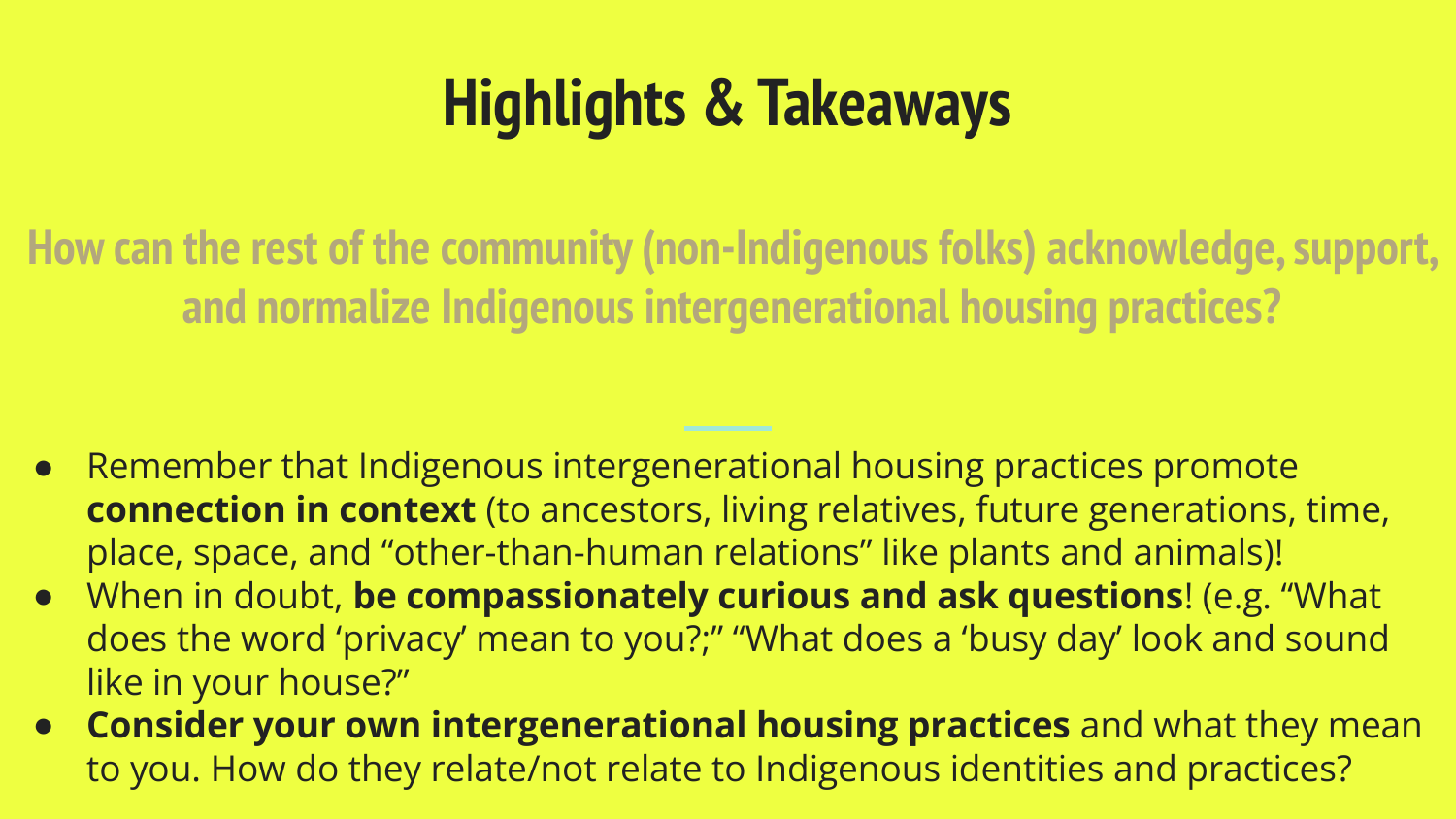

Highlights & Takeaways
How can the rest of the community (non-Indigenous folks) acknowledge, support, and normalize Indigenous intergenerational housing practices?

Remember that Indigenous intergenerational housing practices promote connection in context (to ancestors, living relatives, future generations, time, place, space, and “other-than-human relations” like plants and animals)!
When in doubt, be compassionately curious and ask questions! (e.g. “What does the word ‘privacy’ mean to you?;” “What does a ‘busy day’ look and sound like in your house?”
Consider your own intergenerational housing practices and what they mean to you. How do they relate/not relate to Indigenous identities and practices?